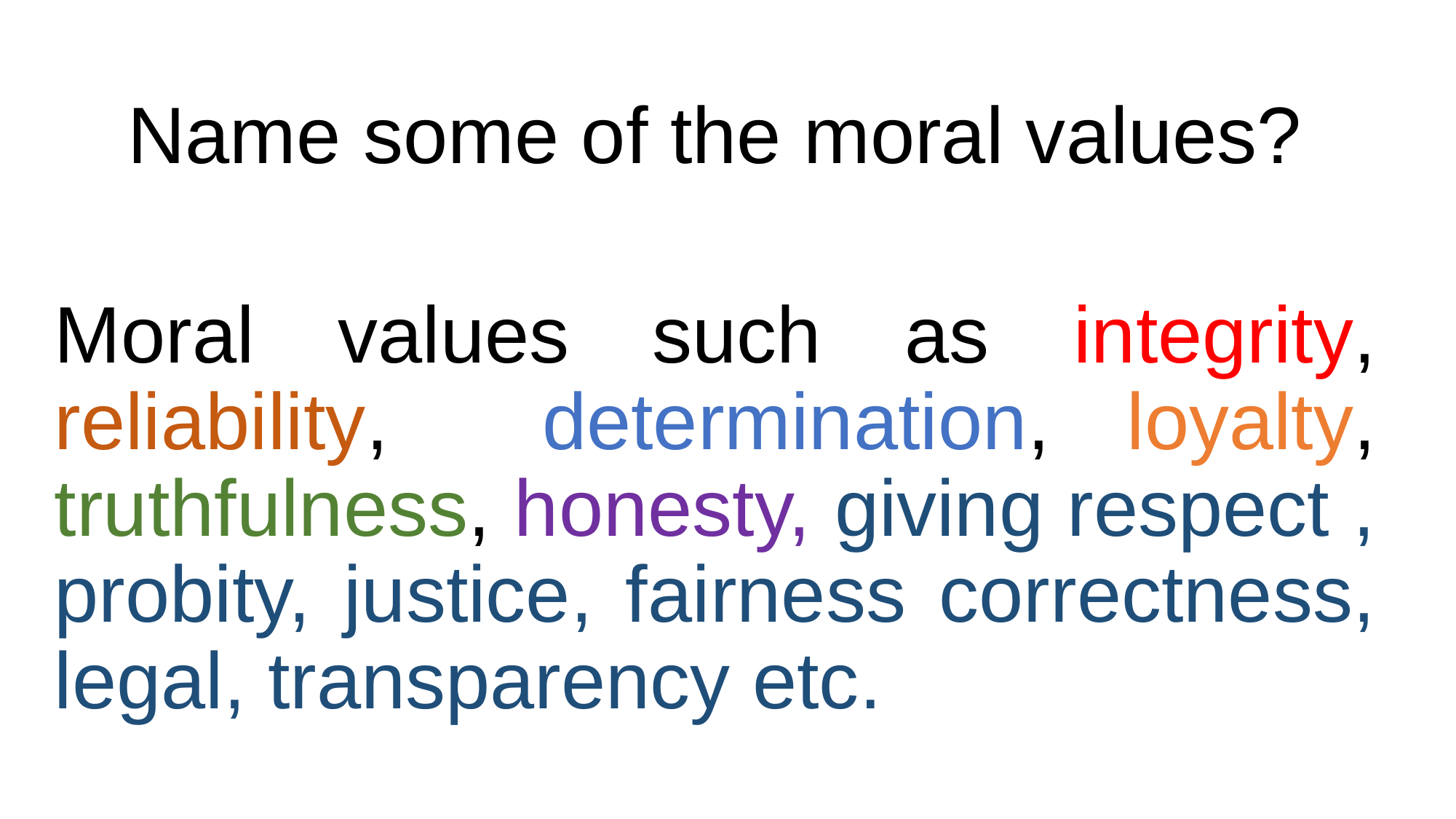

Name some of the moral values?

Moral values such as integrity, reliability,  determination, loyalty, truthfulness, honesty, giving respect , probity, justice, fairness correctness, legal, transparency etc.